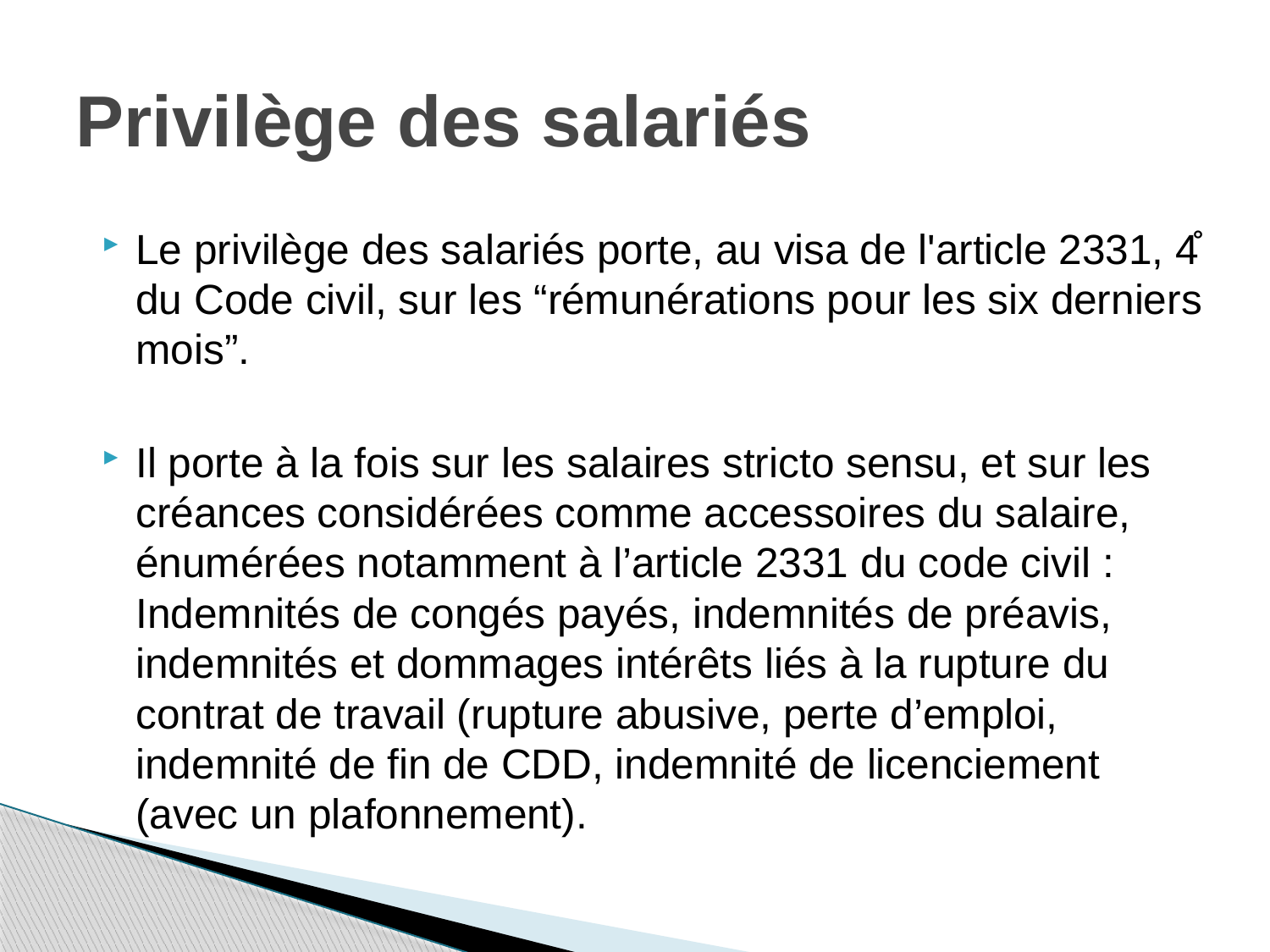

# Privilège des salariés
Le privilège des salariés porte, au visa de l'article 2331, 4̊ du Code civil, sur les “rémunérations pour les six derniers mois”.

Il porte à la fois sur les salaires stricto sensu, et sur les créances considérées comme accessoires du salaire, énumérées notamment à l’article 2331 du code civil : Indemnités de congés payés, indemnités de préavis, indemnités et dommages intérêts liés à la rupture du contrat de travail (rupture abusive, perte d’emploi, indemnité de fin de CDD, indemnité de licenciement (avec un plafonnement).